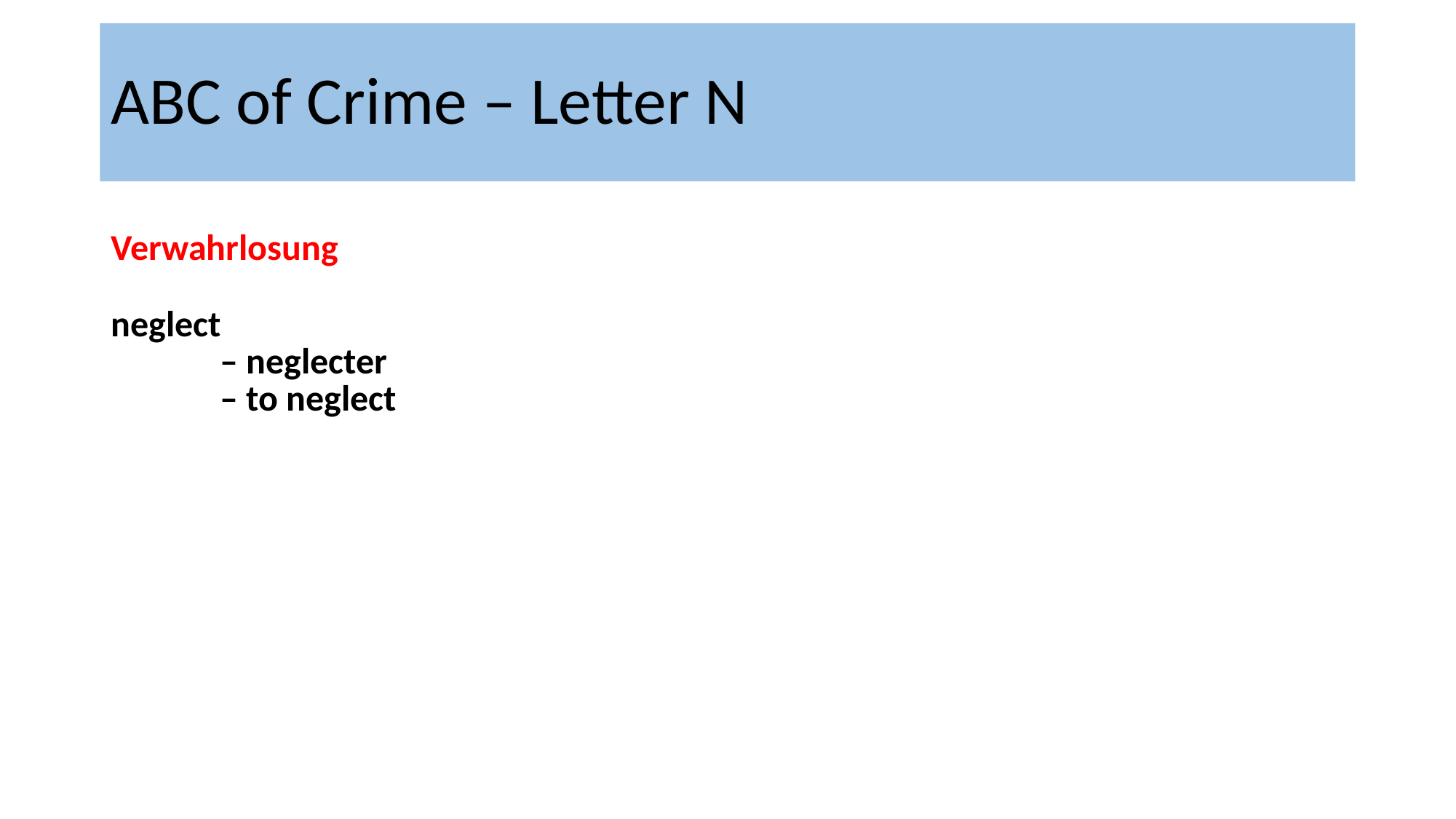

# ABC of Crime – Letter N
Verwahrlosung

neglect
	– neglecter
	– to neglect